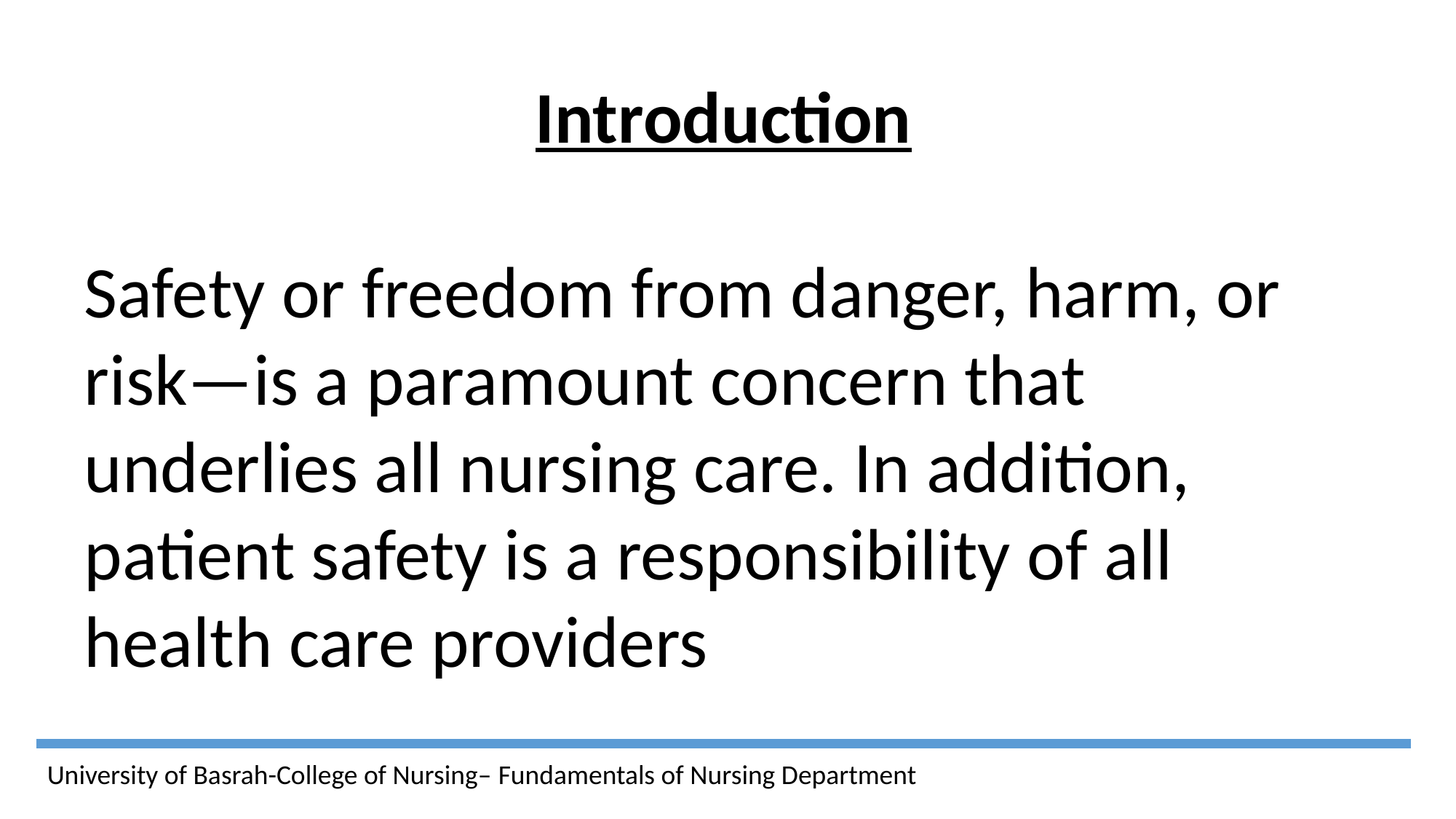

Introduction

Safety or freedom from danger, harm, or risk—is a paramount concern that underlies all nursing care. In addition, patient safety is a responsibility of all health care providers

University of Basrah-College of Nursing– Fundamentals of Nursing Department